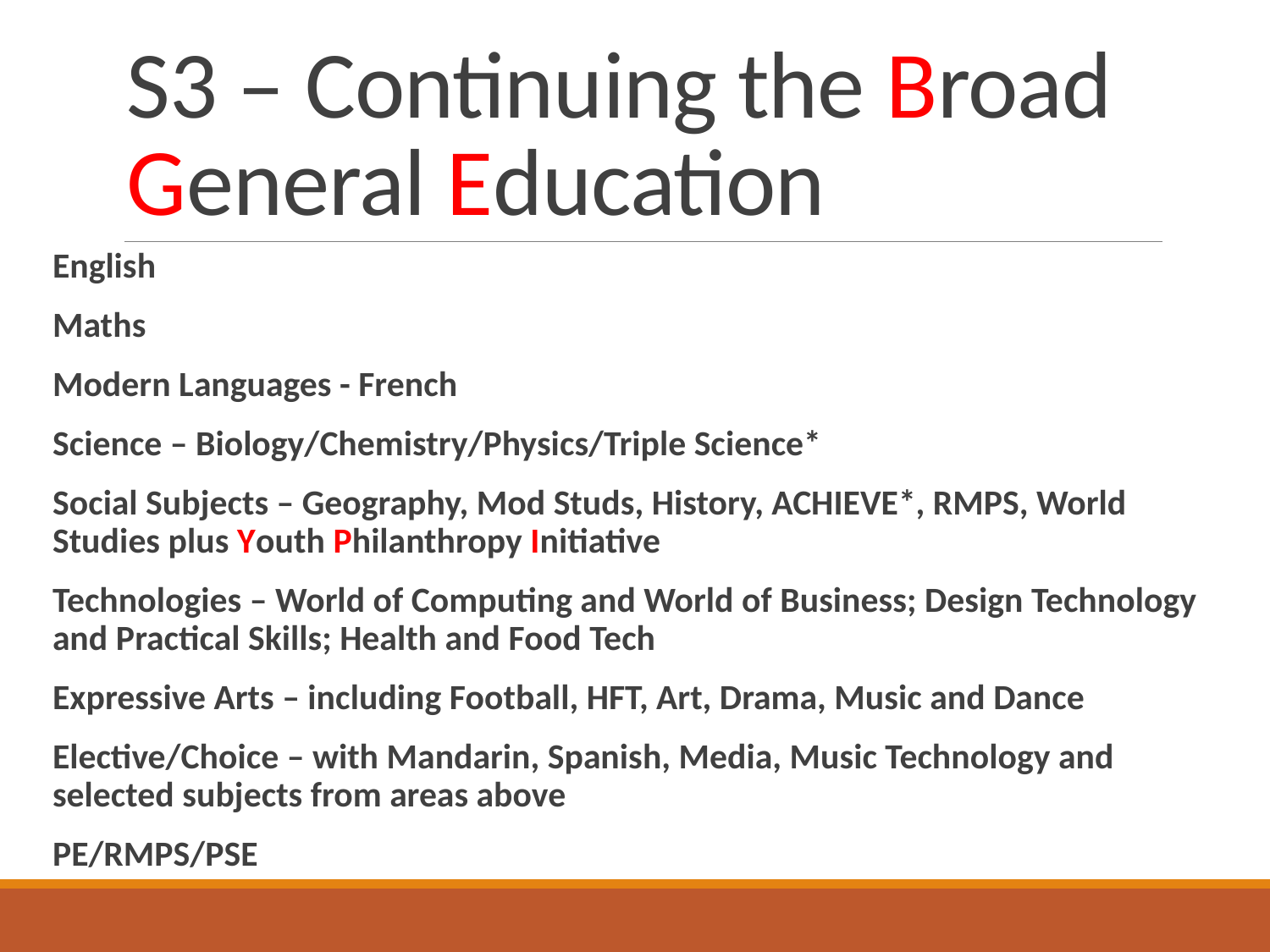

# S3 – Continuing the Broad General Education
English
Maths
Modern Languages - French
Science – Biology/Chemistry/Physics/Triple Science*
Social Subjects – Geography, Mod Studs, History, ACHIEVE*, RMPS, World Studies plus Youth Philanthropy Initiative
Technologies – World of Computing and World of Business; Design Technology and Practical Skills; Health and Food Tech
Expressive Arts – including Football, HFT, Art, Drama, Music and Dance
Elective/Choice – with Mandarin, Spanish, Media, Music Technology and selected subjects from areas above
PE/RMPS/PSE